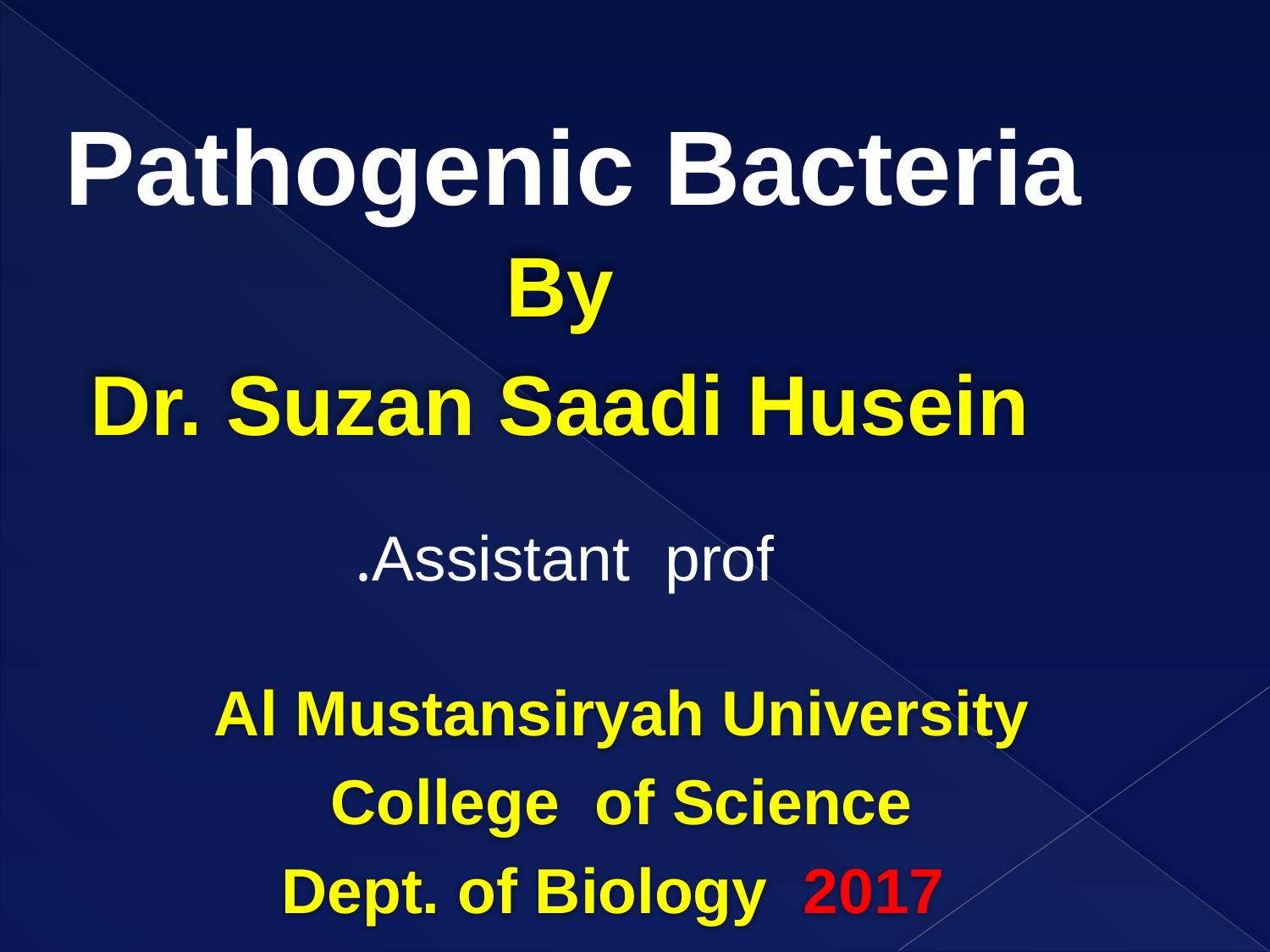

Pathogenic Bacteria

By
Dr. Suzan Saadi Husein
Assistant  prof.
Al Mustansiryah University
College  of Science
Dept. of Biology  2017